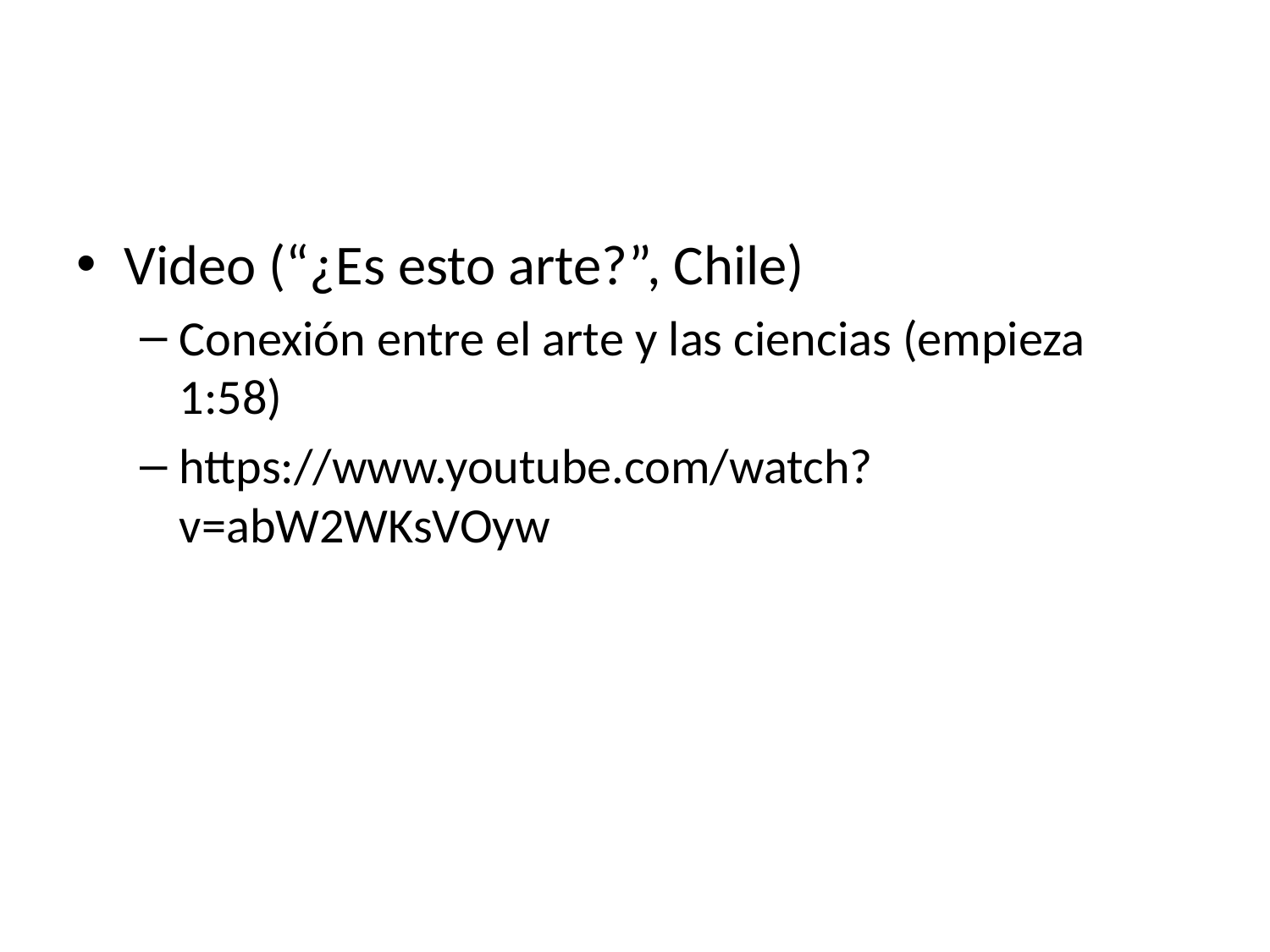

#
Video (“¿Es esto arte?”, Chile)
Conexión entre el arte y las ciencias (empieza 1:58)
https://www.youtube.com/watch?v=abW2WKsVOyw